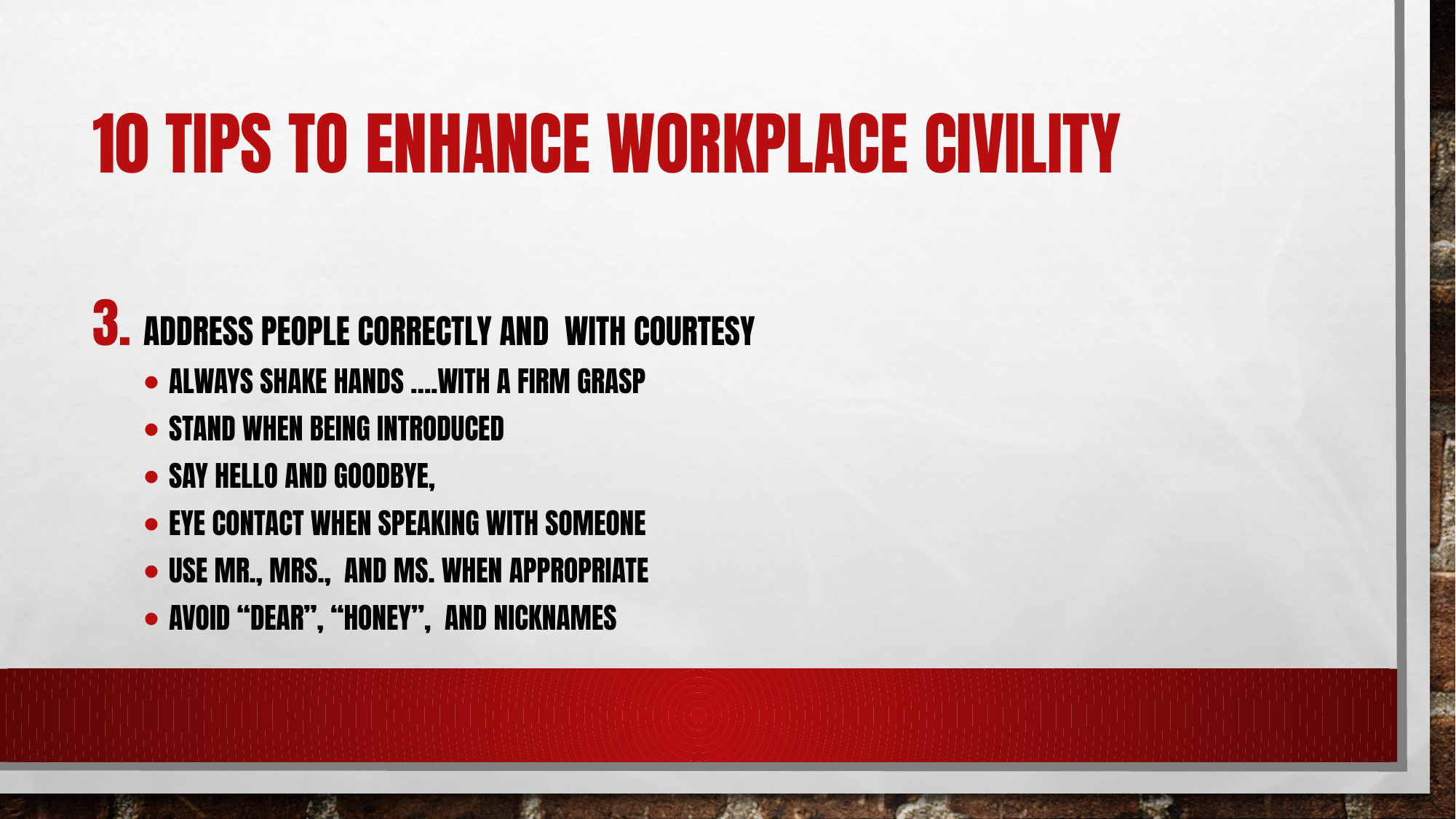

# 10 tips to enhance workplace civility

Address people correctly and  with courtesy
Always shake hands ….with a firm grasp
Stand when being introduced
Say hello and goodbye,
Eye contact when speaking with someone
Use Mr., Mrs.,  and Ms. When appropriate
Avoid “dear”, “honey”,  and nicknames